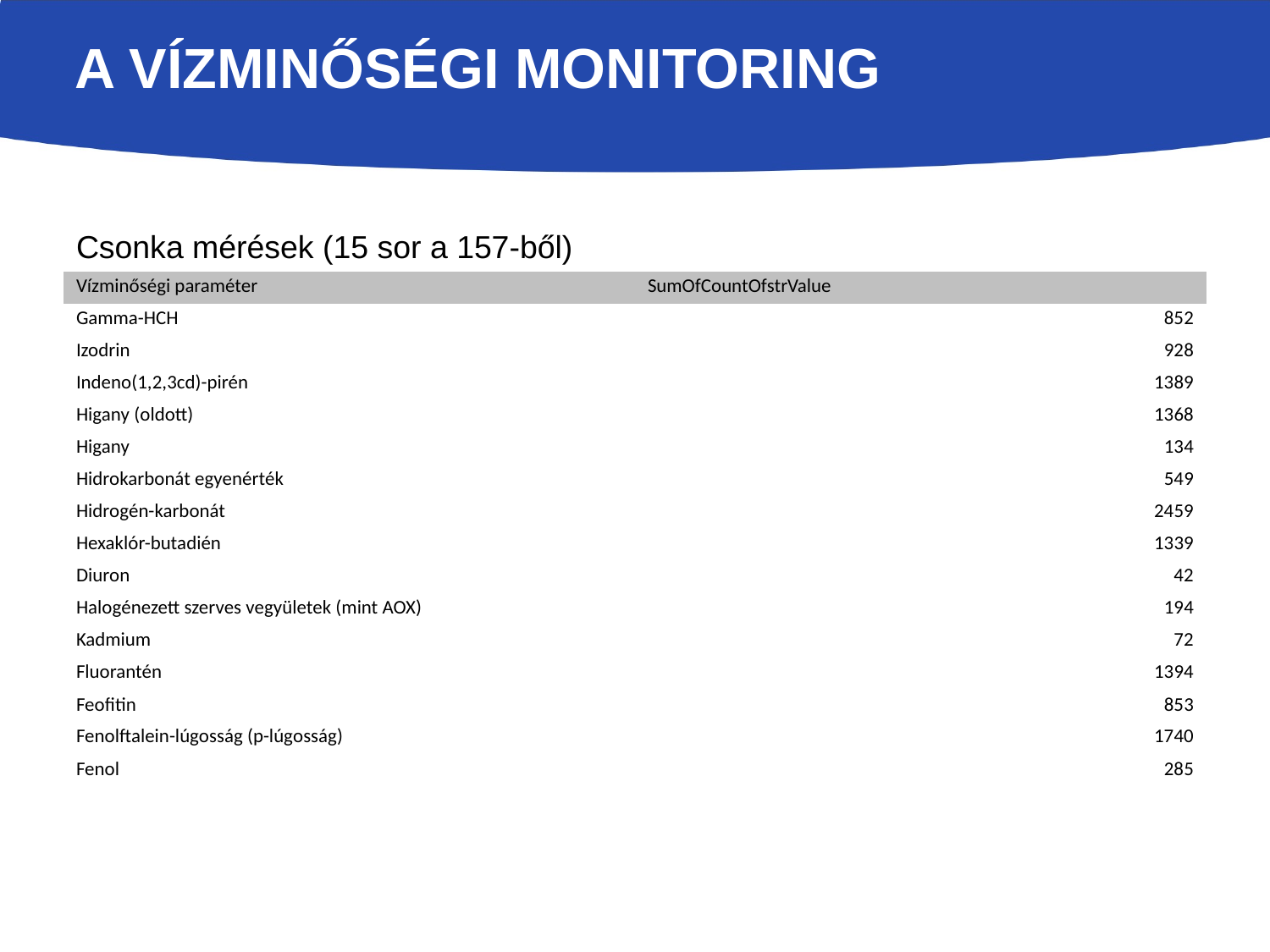

# A vízminőségi monitoring
| Csonka mérések (15 sor a 157-ből) |  |
| --- | --- |
| Vízminőségi paraméter | SumOfCountOfstrValue |
| Gamma-HCH | 852 |
| Izodrin | 928 |
| Indeno(1,2,3cd)-pirén | 1389 |
| Higany (oldott) | 1368 |
| Higany | 134 |
| Hidrokarbonát egyenérték | 549 |
| Hidrogén-karbonát | 2459 |
| Hexaklór-butadién | 1339 |
| Diuron | 42 |
| Halogénezett szerves vegyületek (mint AOX) | 194 |
| Kadmium | 72 |
| Fluorantén | 1394 |
| Feofitin | 853 |
| Fenolftalein-lúgosság (p-lúgosság) | 1740 |
| Fenol | 285 |